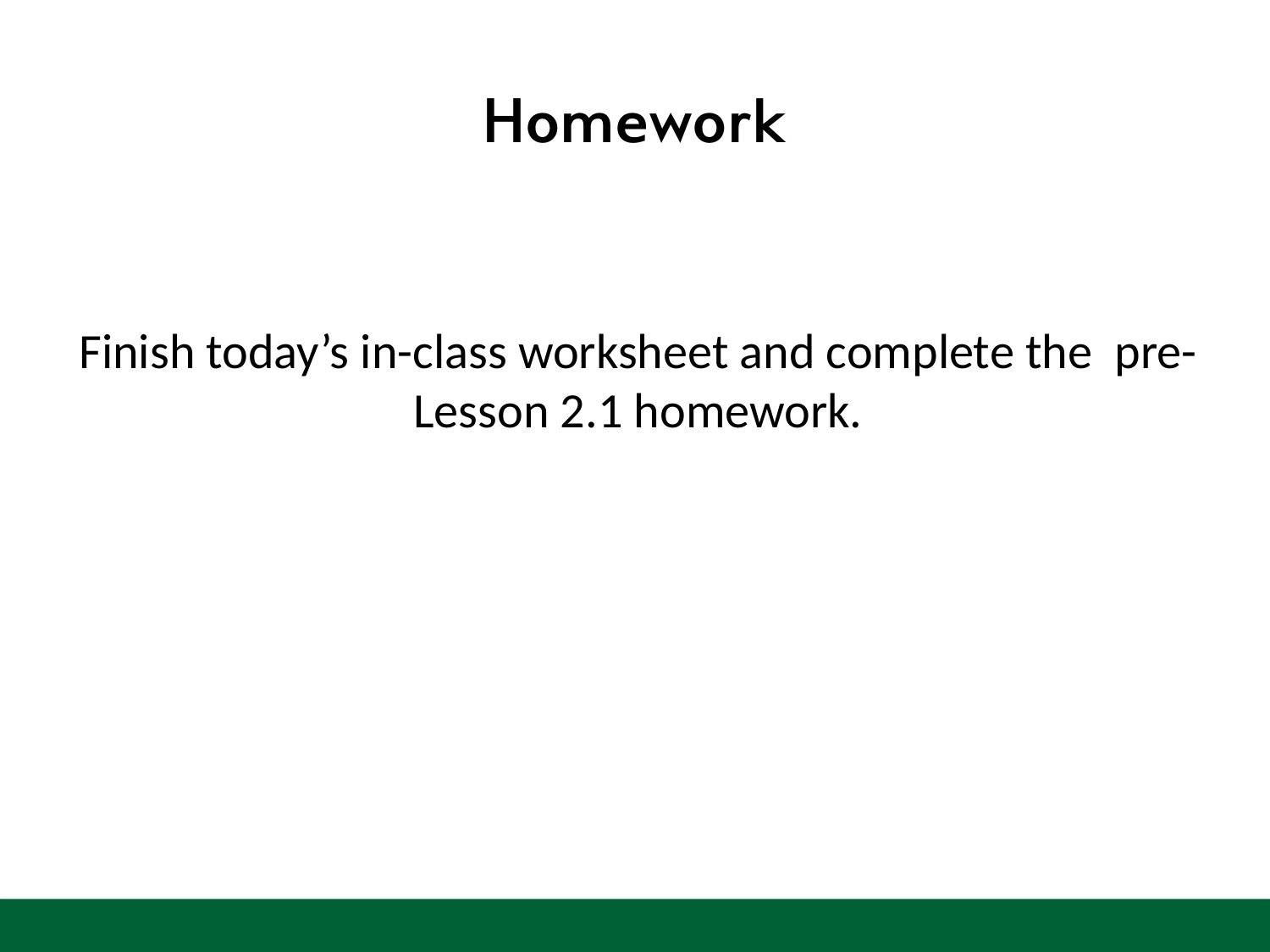

# Homework
Finish today’s in-class worksheet and complete the  pre-Lesson 2.1 homework.